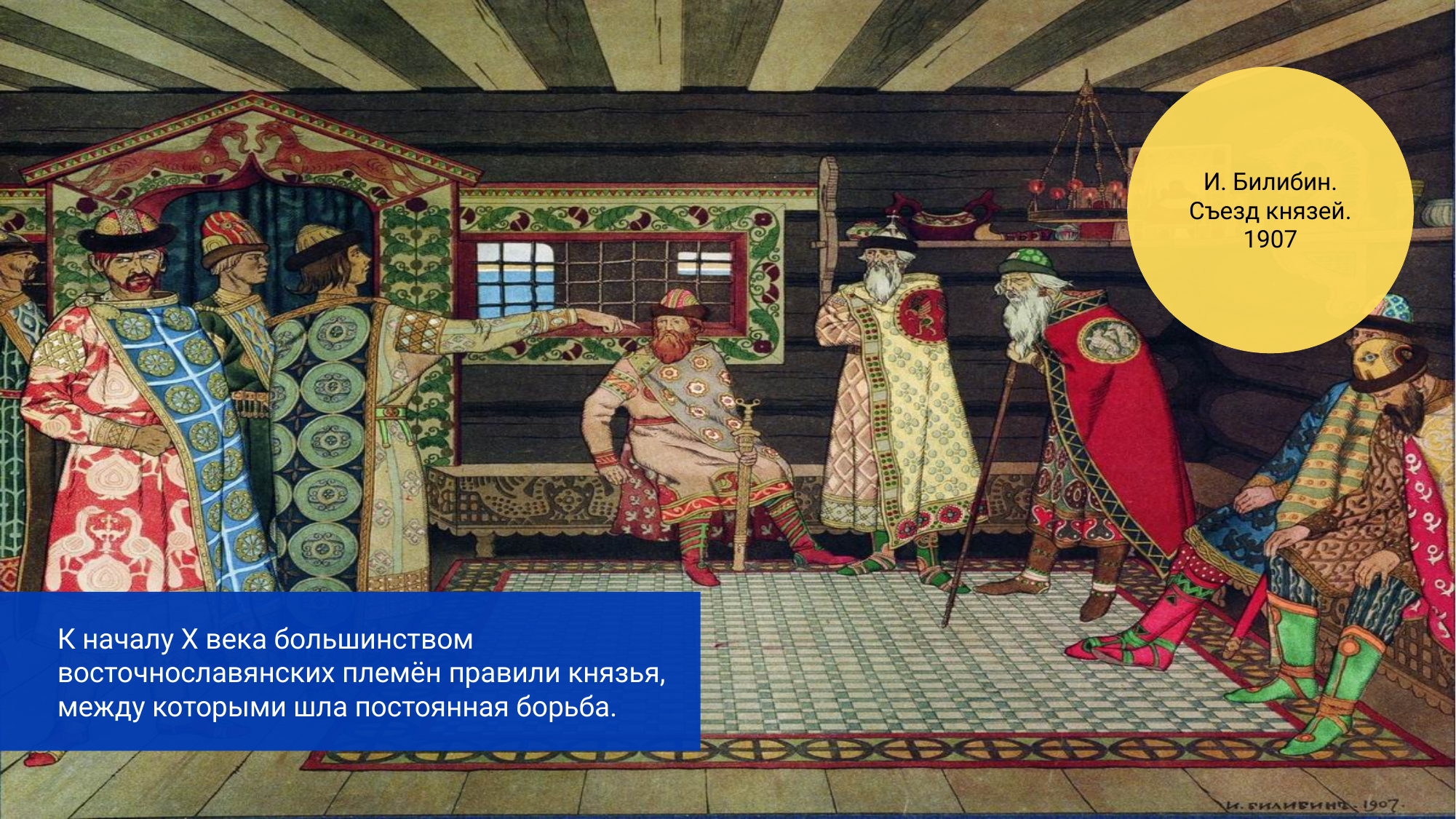

И. Билибин.
Съезд князей.
1907
К началу X века большинством восточнославянских племён правили князья, между которыми шла постоянная борьба.